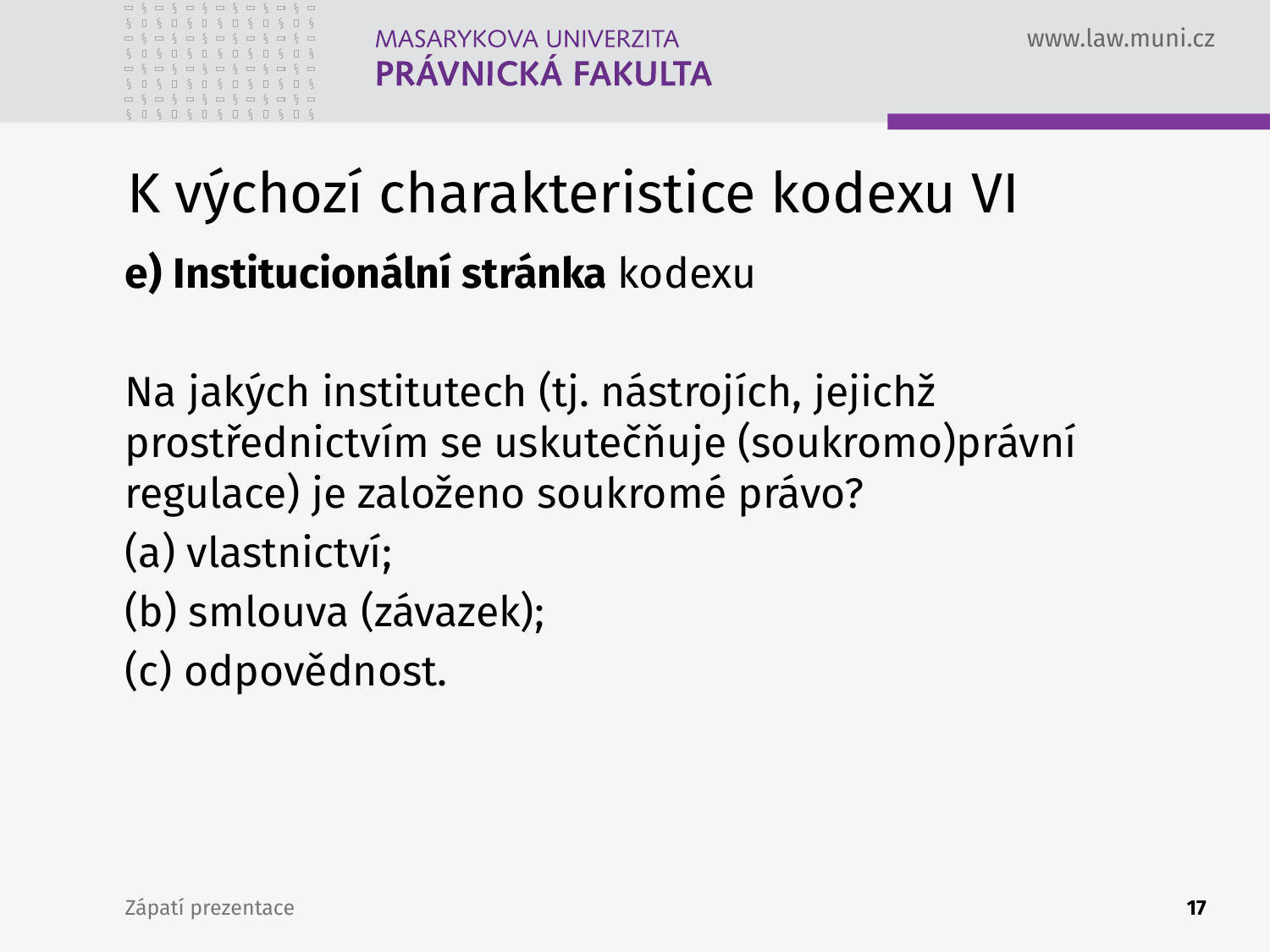

# K výchozí charakteristice kodexu VI
e) Institucionální stránka kodexu

Na jakých institutech (tj. nástrojích, jejichž prostřednictvím se uskutečňuje (soukromo)právní regulace) je založeno soukromé právo?
(a) vlastnictví;
(b) smlouva (závazek);
(c) odpovědnost.

Zápatí prezentace
17